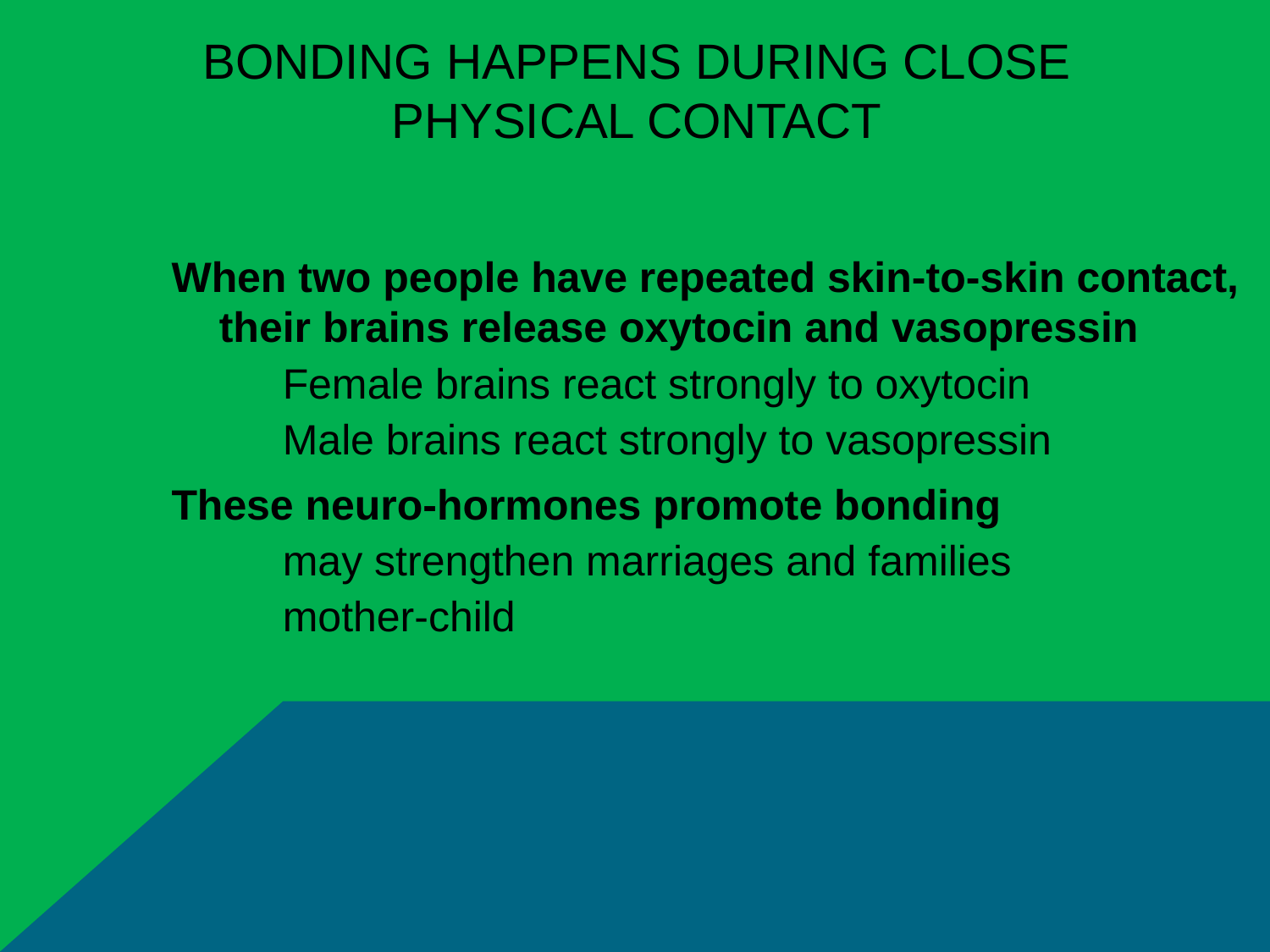

# Bonding Happens During Close Physical Contact
When two people have repeated skin-to-skin contact, their brains release oxytocin and vasopressin
Female brains react strongly to oxytocin
Male brains react strongly to vasopressin
These neuro-hormones promote bonding
may strengthen marriages and families
mother-child